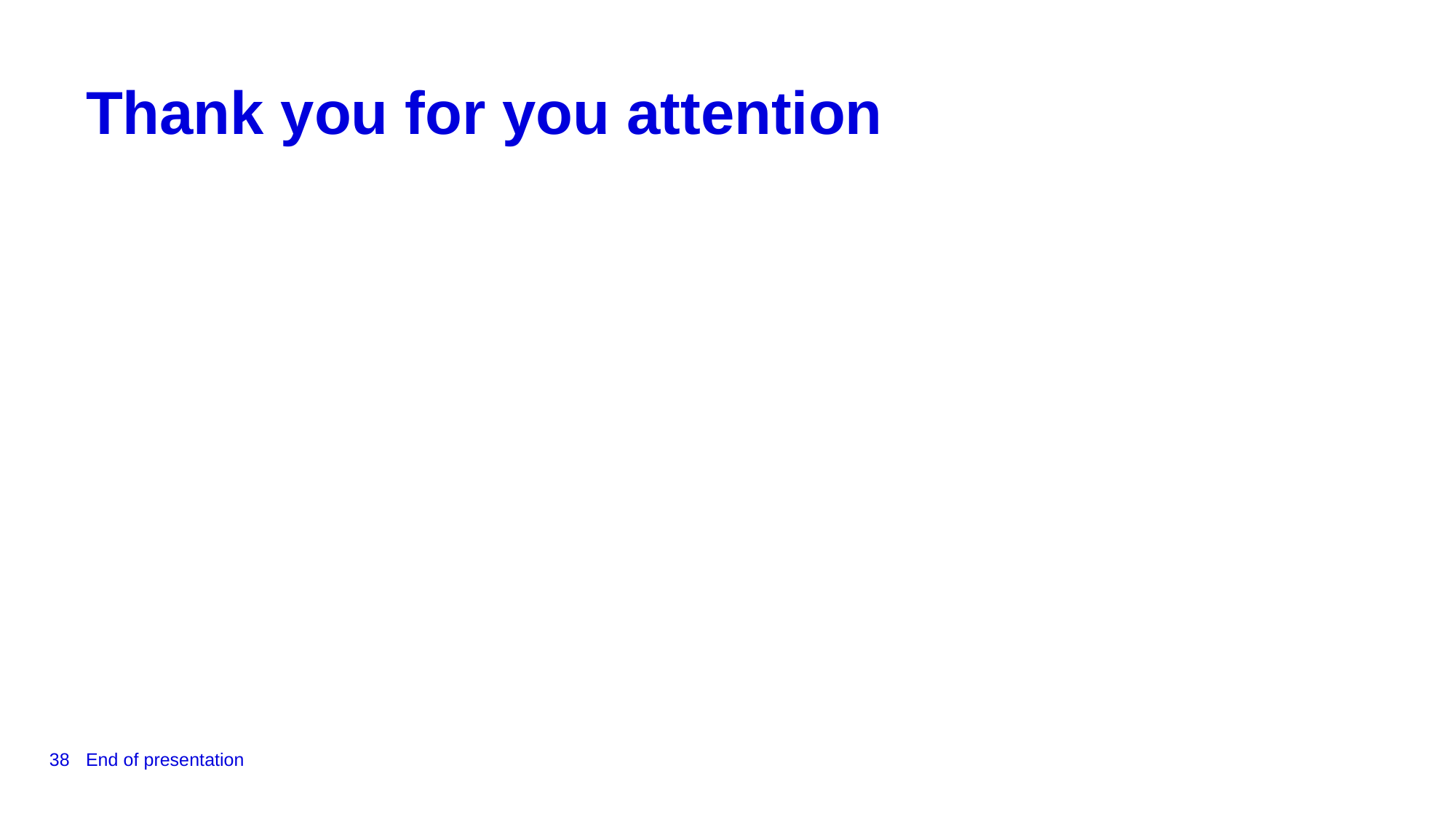

# Thank you for you attention

38
End of presentation